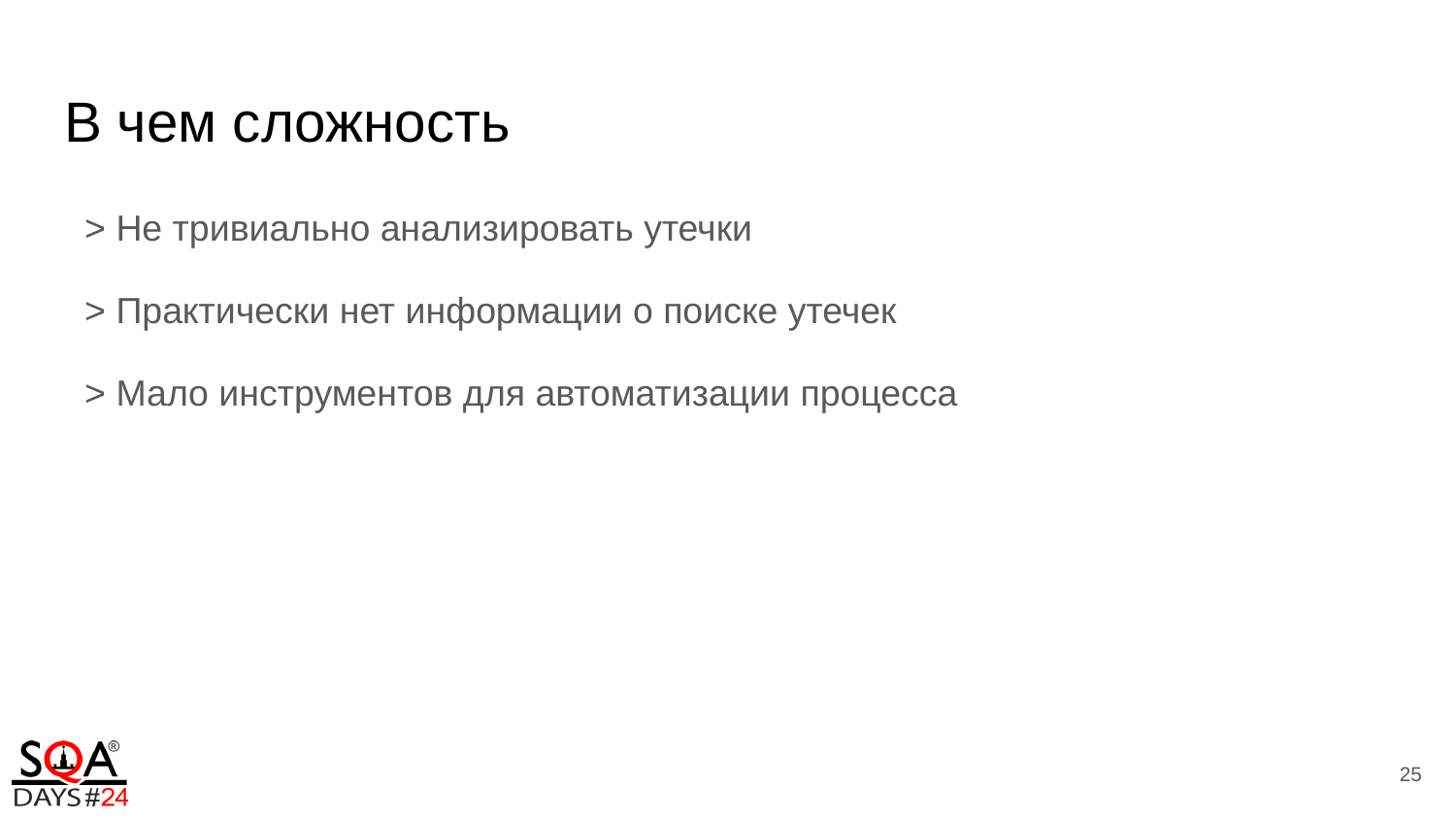

# В чем сложность
  > Не тривиально анализировать утечки
  > Практически нет информации о поиске утечек
  > Мало инструментов для автоматизации процесса
25